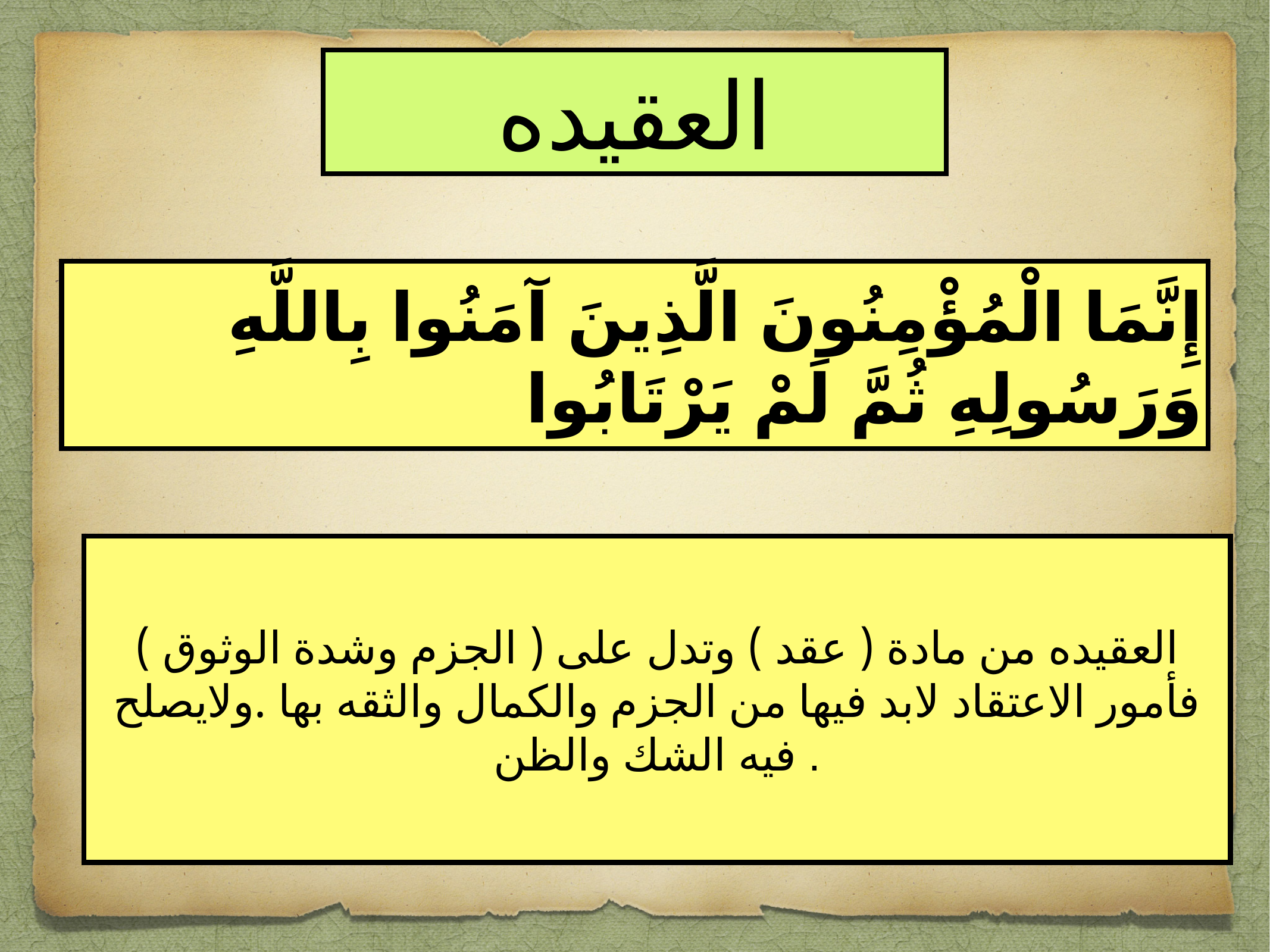

العقيده
إِنَّمَا الْمُؤْمِنُونَ الَّذِينَ آمَنُوا بِاللَّهِ وَرَسُولِهِ ثُمَّ لَمْ يَرْتَابُوا
العقيده من مادة ( عقد ) وتدل على ( الجزم وشدة الوثوق )
فأمور الاعتقاد لابد فيها من الجزم والكمال والثقه بها .ولايصلح فيه الشك والظن .